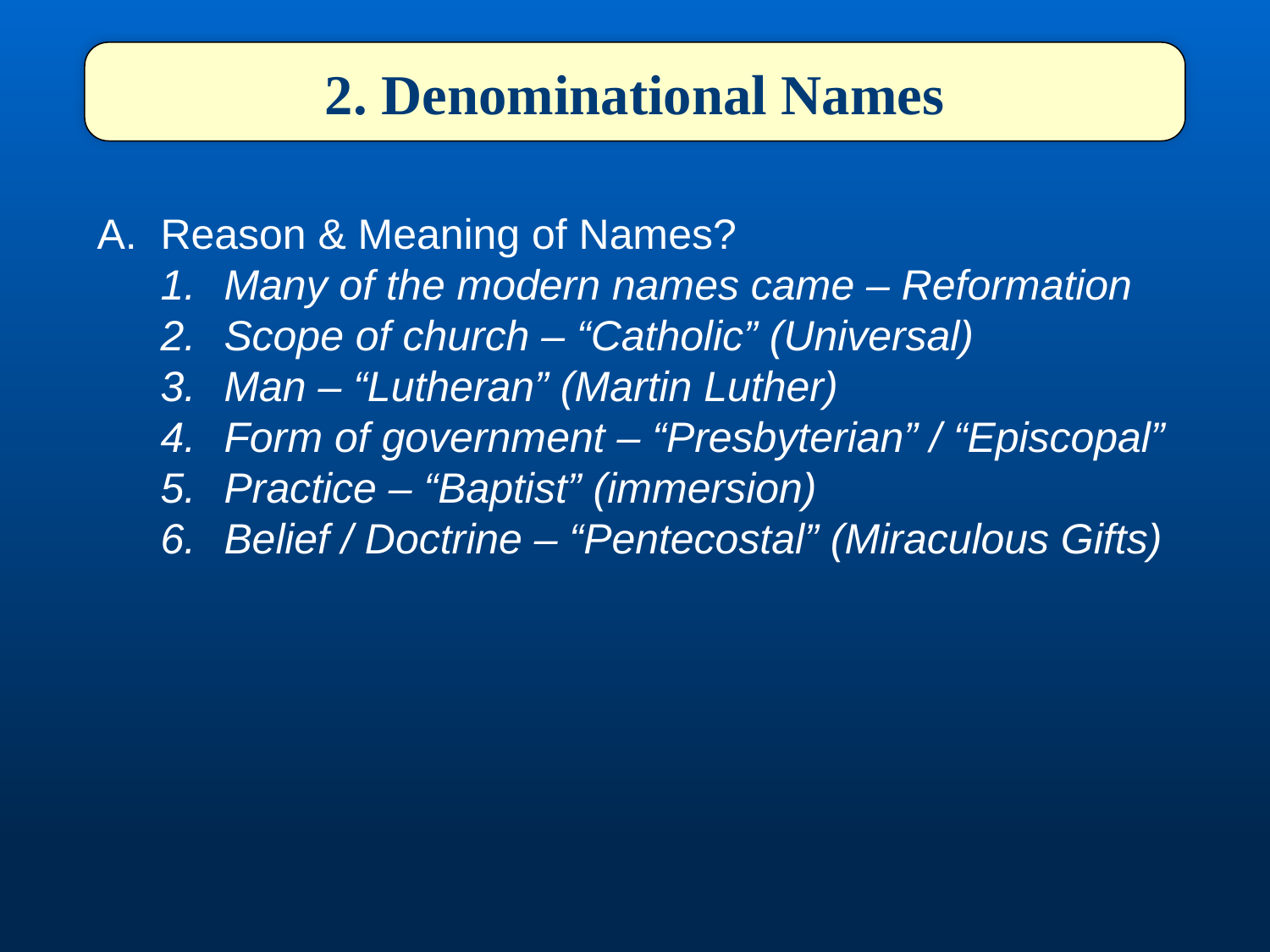

2. Denominational Names
Reason & Meaning of Names?
Many of the modern names came – Reformation
Scope of church – “Catholic” (Universal)
Man – “Lutheran” (Martin Luther)
Form of government – “Presbyterian” / “Episcopal”
Practice – “Baptist” (immersion)
Belief / Doctrine – “Pentecostal” (Miraculous Gifts)